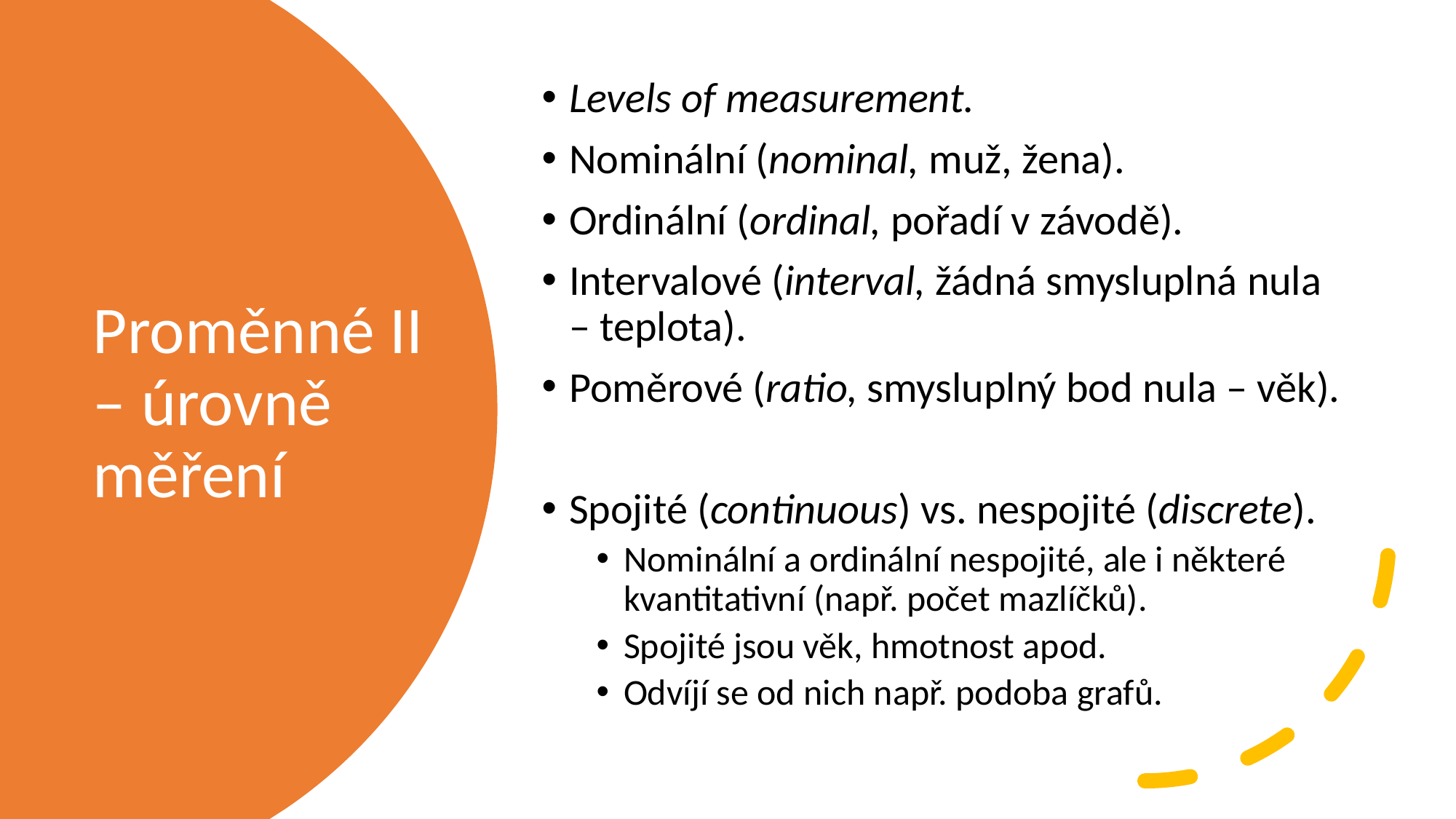

Levels of measurement.
Nominální (nominal, muž, žena).
Ordinální (ordinal, pořadí v závodě).
Intervalové (interval, žádná smysluplná nula – teplota).
Poměrové (ratio, smysluplný bod nula – věk).

Spojité (continuous) vs. nespojité (discrete).
Nominální a ordinální nespojité, ale i některé kvantitativní (např. počet mazlíčků).
Spojité jsou věk, hmotnost apod.
Odvíjí se od nich např. podoba grafů.

# Proměnné II – úrovně měření